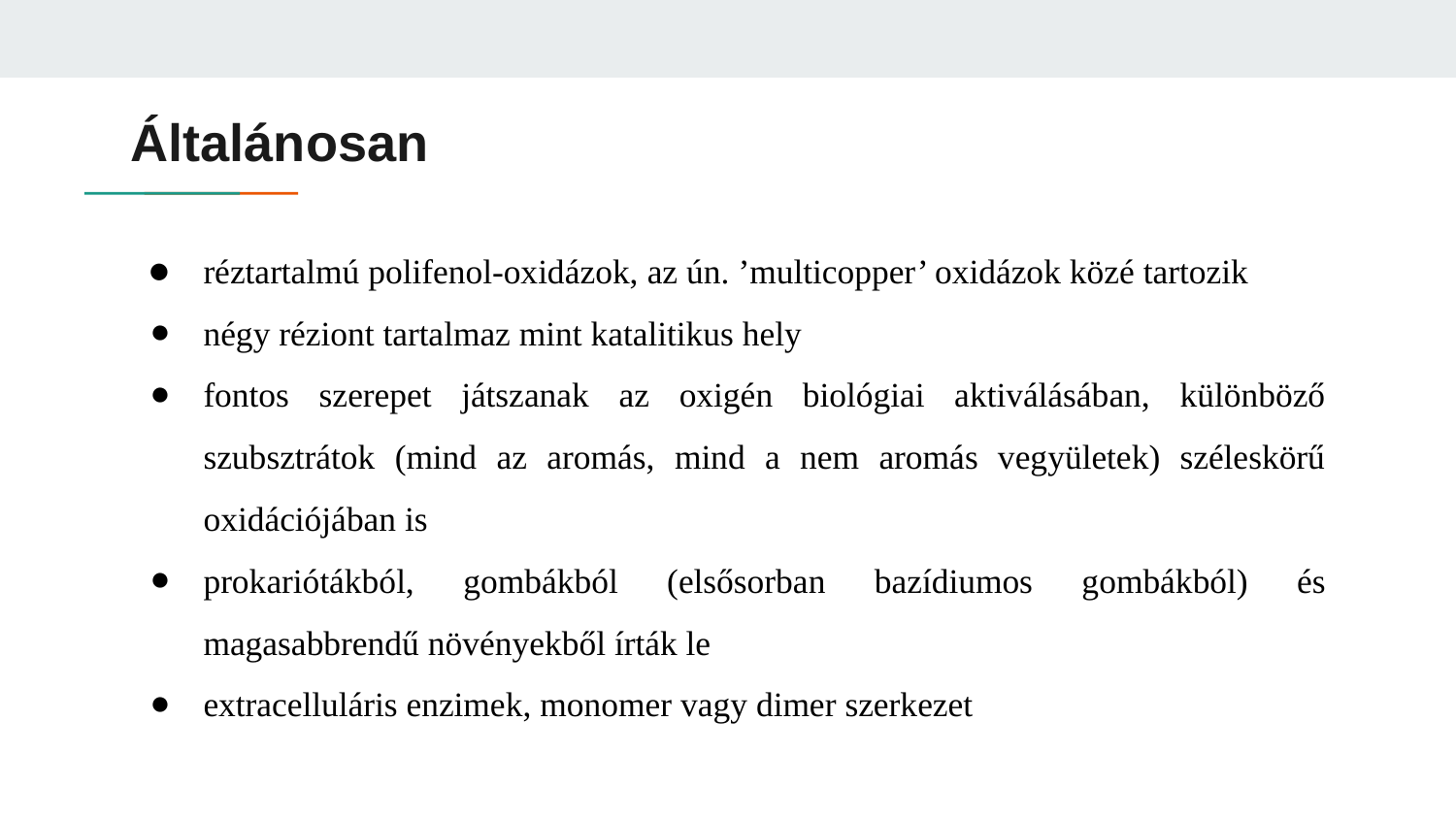

# Általánosan
réztartalmú polifenol-oxidázok, az ún. ’multicopper’ oxidázok közé tartozik
négy réziont tartalmaz mint katalitikus hely
fontos szerepet játszanak az oxigén biológiai aktiválásában, különböző szubsztrátok (mind az aromás, mind a nem aromás vegyületek) széleskörű oxidációjában is
prokariótákból, gombákból (elsősorban bazídiumos gombákból) és magasabbrendű növényekből írták le
extracelluláris enzimek, monomer vagy dimer szerkezet